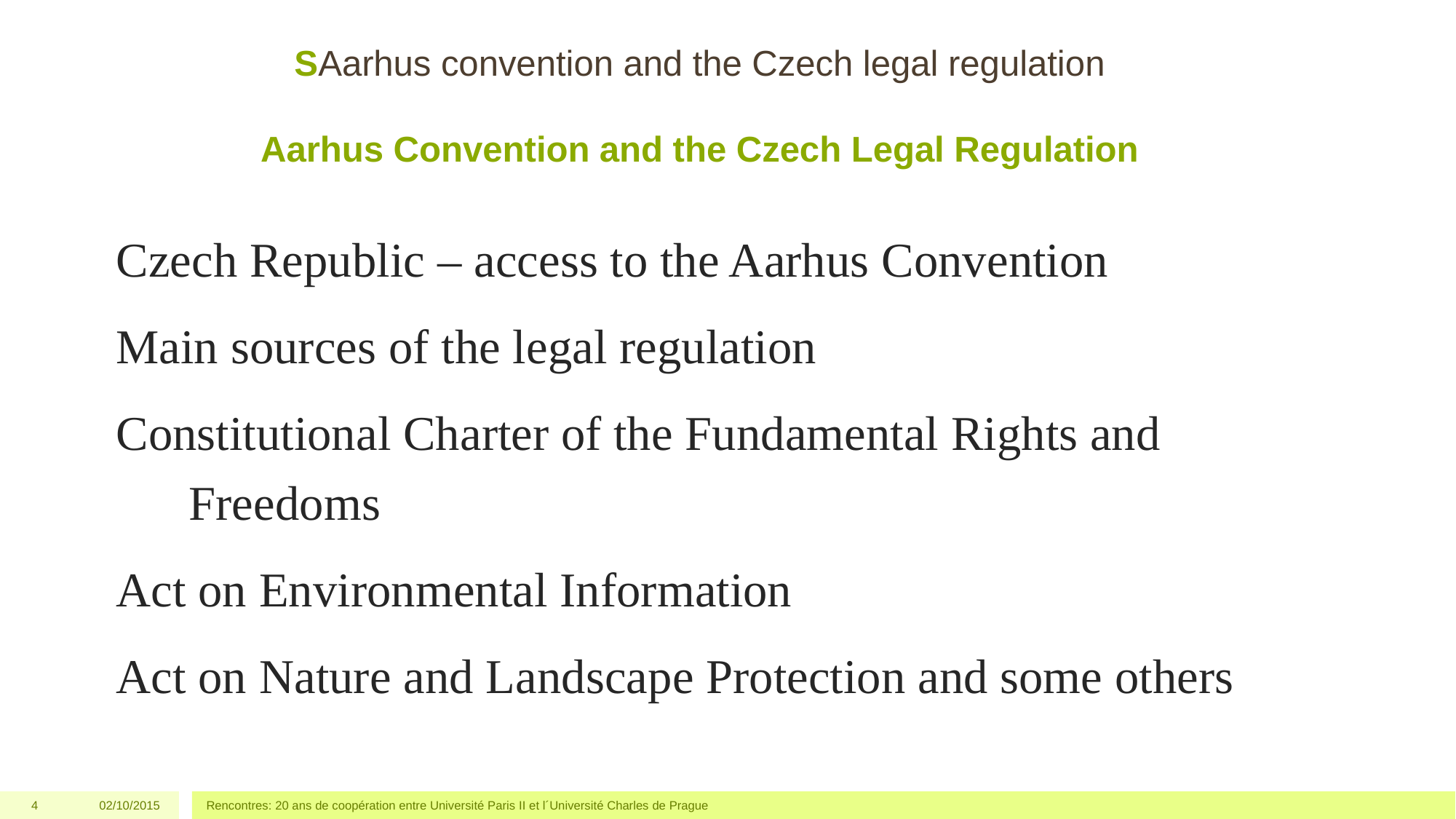

# SAarhus convention and the Czech legal regulation Aarhus Convention and the Czech Legal Regulation
Czech Republic – access to the Aarhus Convention
Main sources of the legal regulation
Constitutional Charter of the Fundamental Rights and Freedoms
Act on Environmental Information
Act on Nature and Landscape Protection and some others

4
02/10/2015
Rencontres: 20 ans de coopération entre Université Paris II et l´Université Charles de Prague